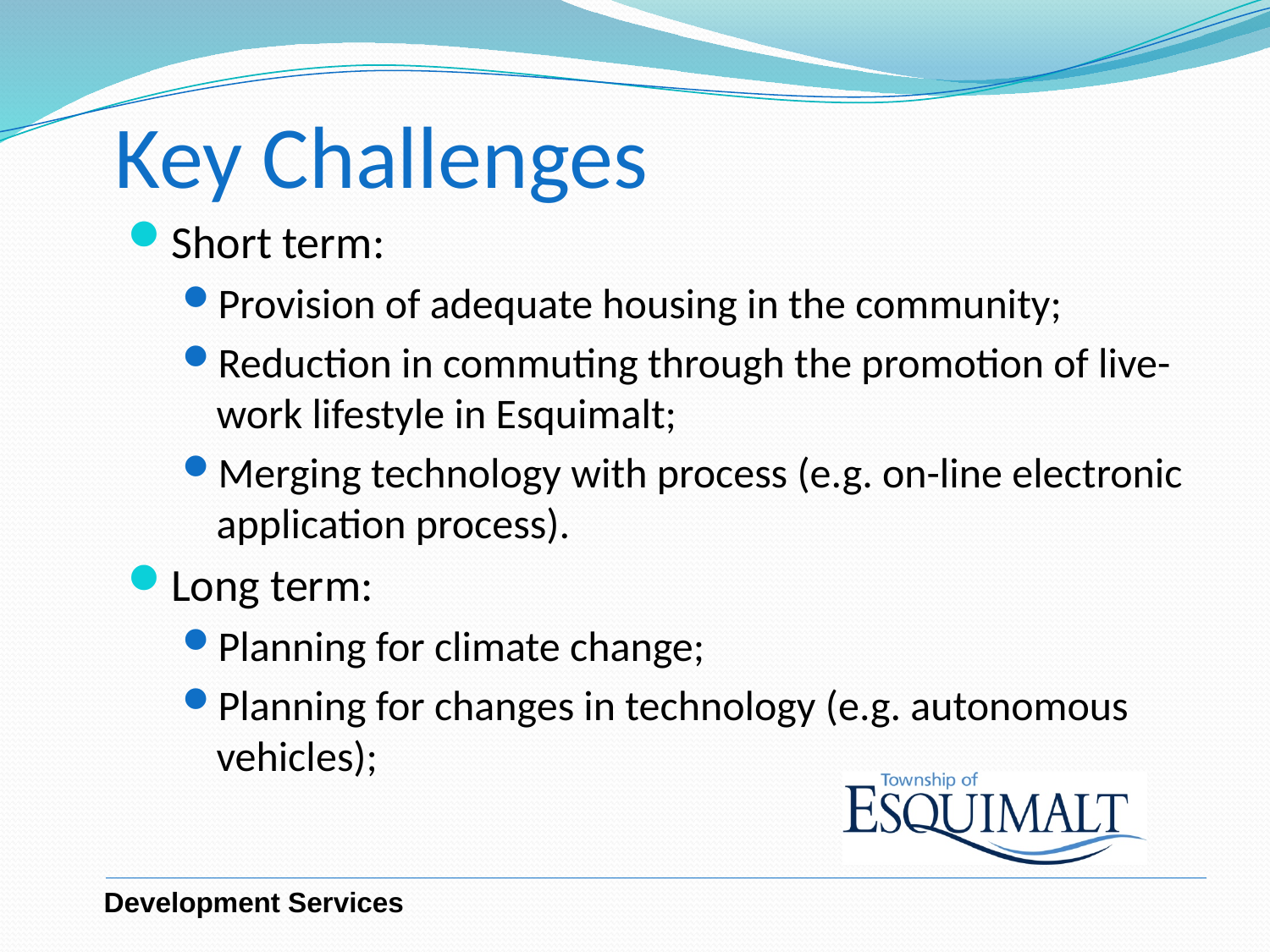

# Key Challenges
Short term:
Provision of adequate housing in the community;
Reduction in commuting through the promotion of live-work lifestyle in Esquimalt;
Merging technology with process (e.g. on-line electronic application process).
Long term:
Planning for climate change;
Planning for changes in technology (e.g. autonomous vehicles);

Development Services